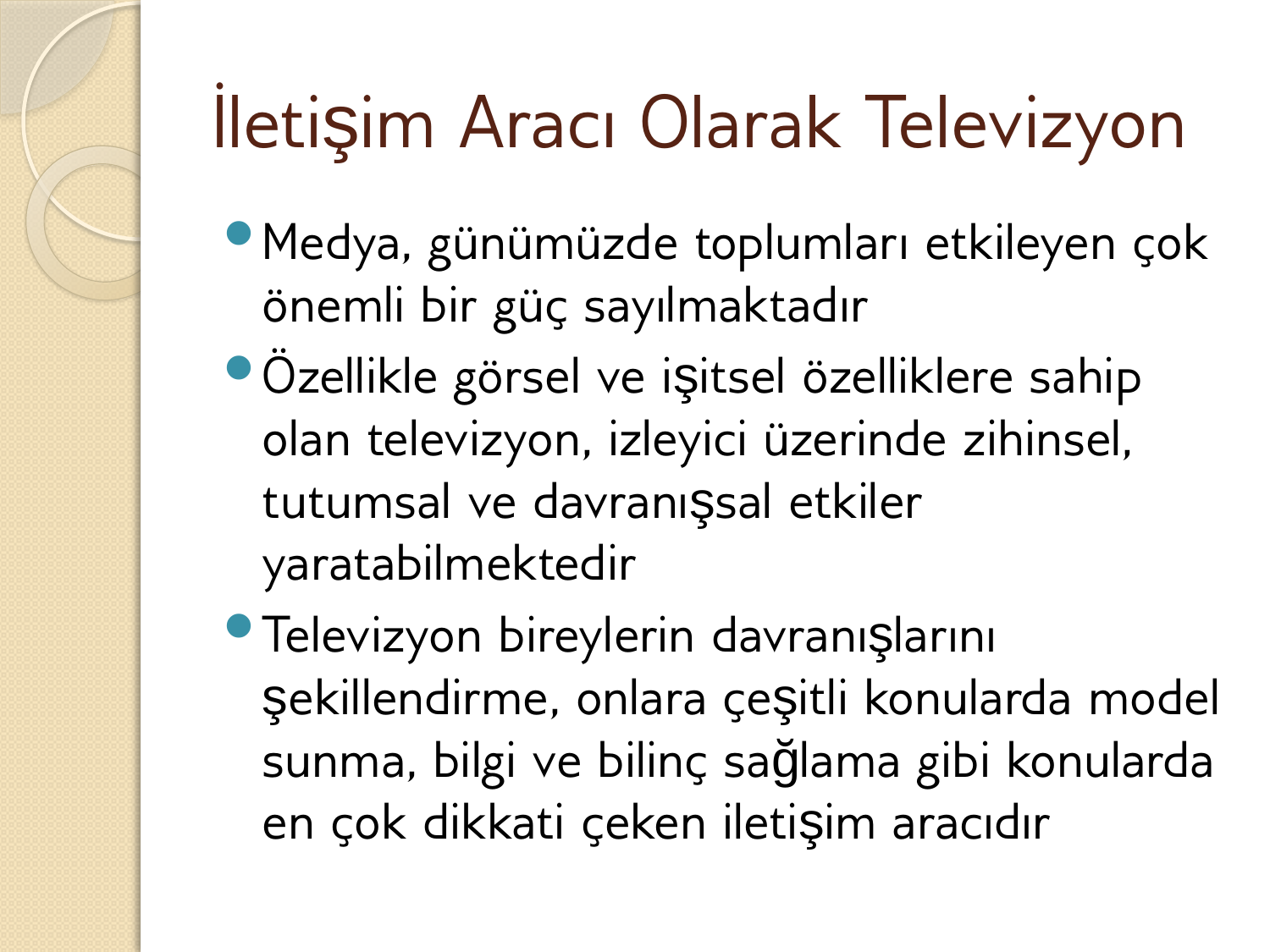

# İletişim Aracı Olarak Televizyon
Medya, günümüzde toplumları etkileyen çok önemli bir güç sayılmaktadır
Özellikle görsel ve işitsel özelliklere sahip olan televizyon, izleyici üzerinde zihinsel, tutumsal ve davranışsal etkiler yaratabilmektedir
Televizyon bireylerin davranışlarını şekillendirme, onlara çeşitli konularda model sunma, bilgi ve bilinç sağlama gibi konularda en çok dikkati çeken iletişim aracıdır